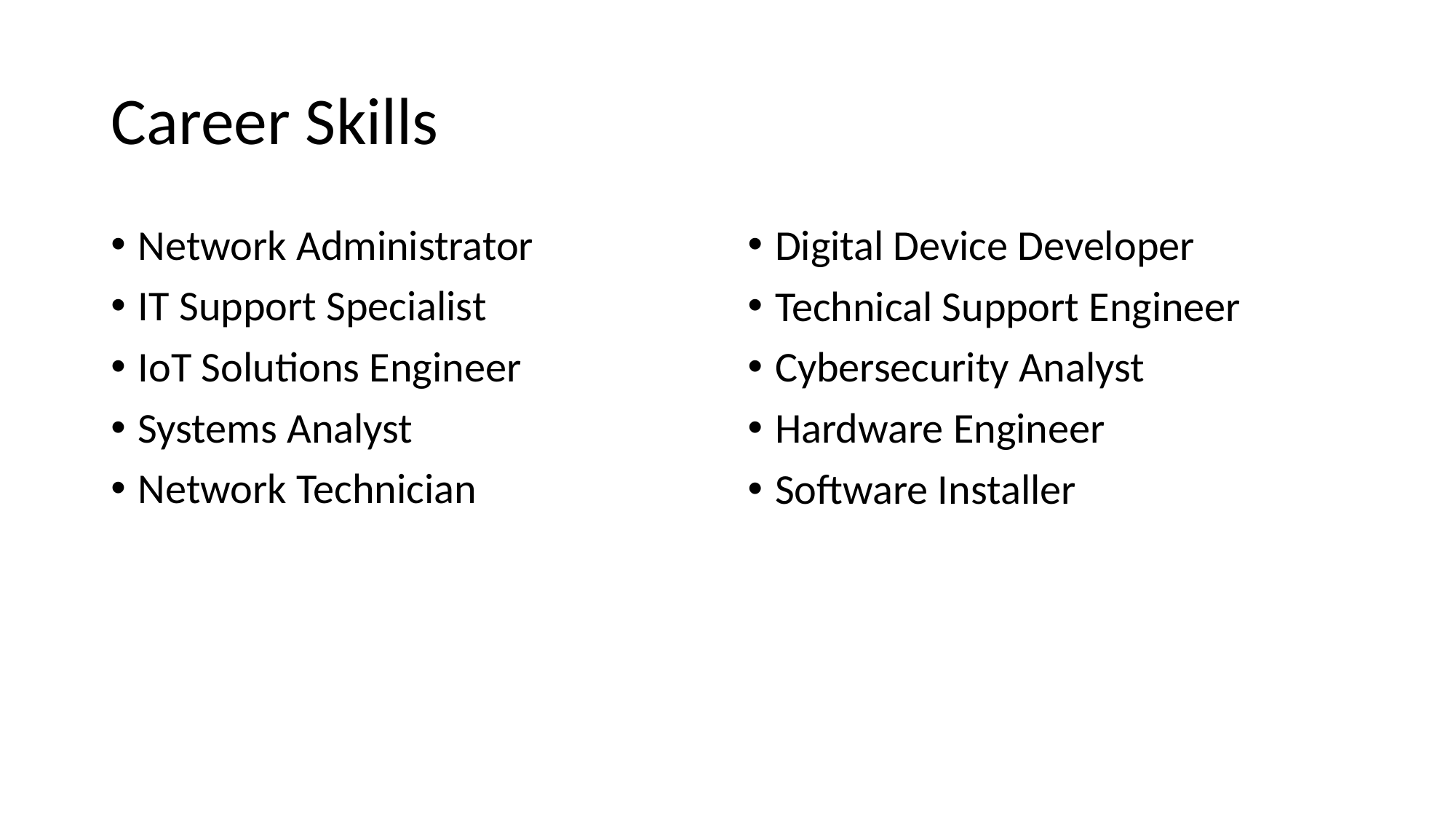

# Career Skills
Network Administrator
IT Support Specialist
IoT Solutions Engineer
Systems Analyst
Network Technician
Digital Device Developer
Technical Support Engineer
Cybersecurity Analyst
Hardware Engineer
Software Installer